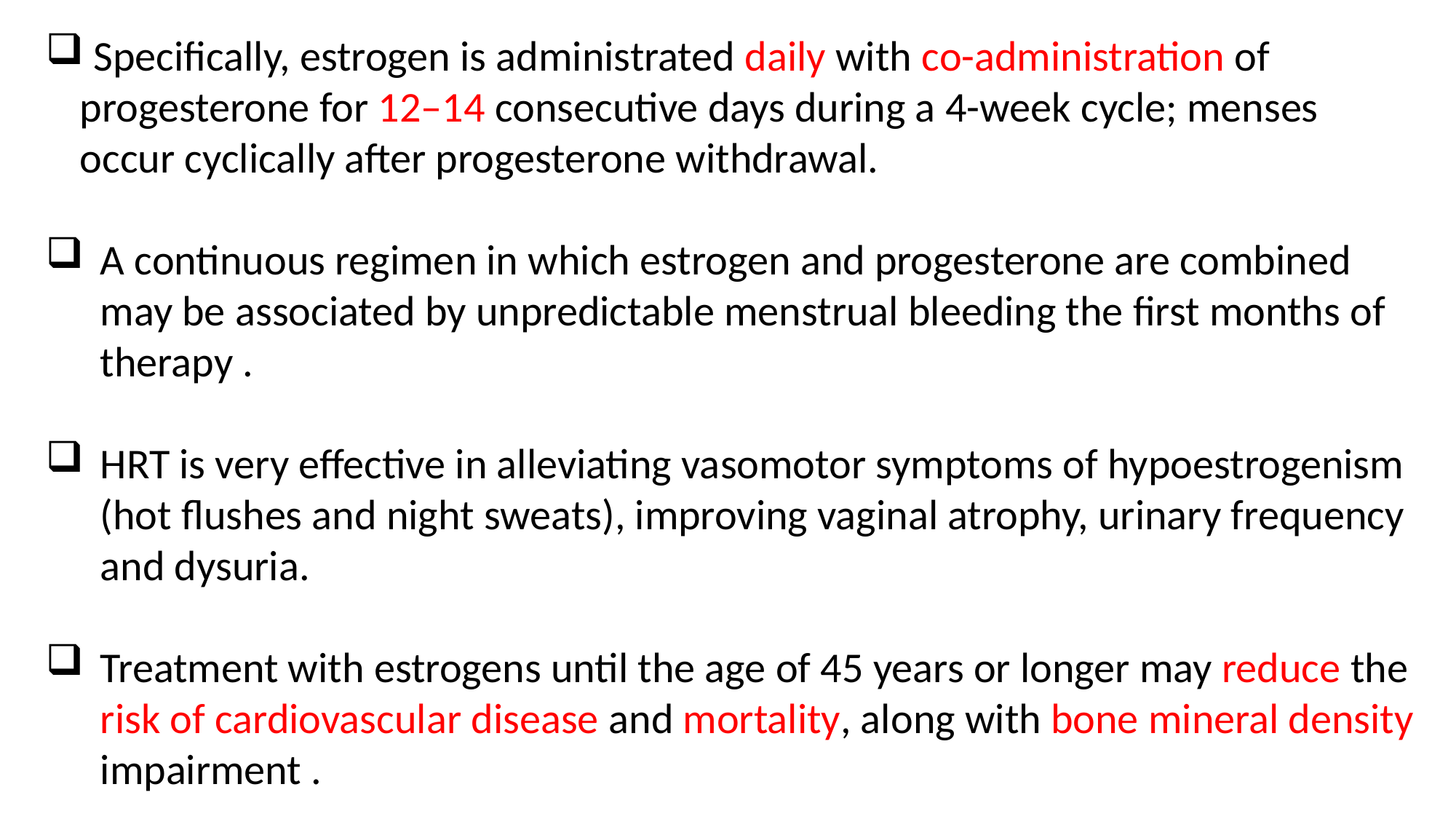

Specifically, estrogen is administrated daily with co-administration of progesterone for 12–14 consecutive days during a 4-week cycle; menses occur cyclically after progesterone withdrawal.

A continuous regimen in which estrogen and progesterone are combined may be associated by unpredictable menstrual bleeding the first months of therapy .

HRT is very effective in alleviating vasomotor symptoms of hypoestrogenism (hot flushes and night sweats), improving vaginal atrophy, urinary frequency and dysuria.

Treatment with estrogens until the age of 45 years or longer may reduce the risk of cardiovascular disease and mortality, along with bone mineral density impairment .